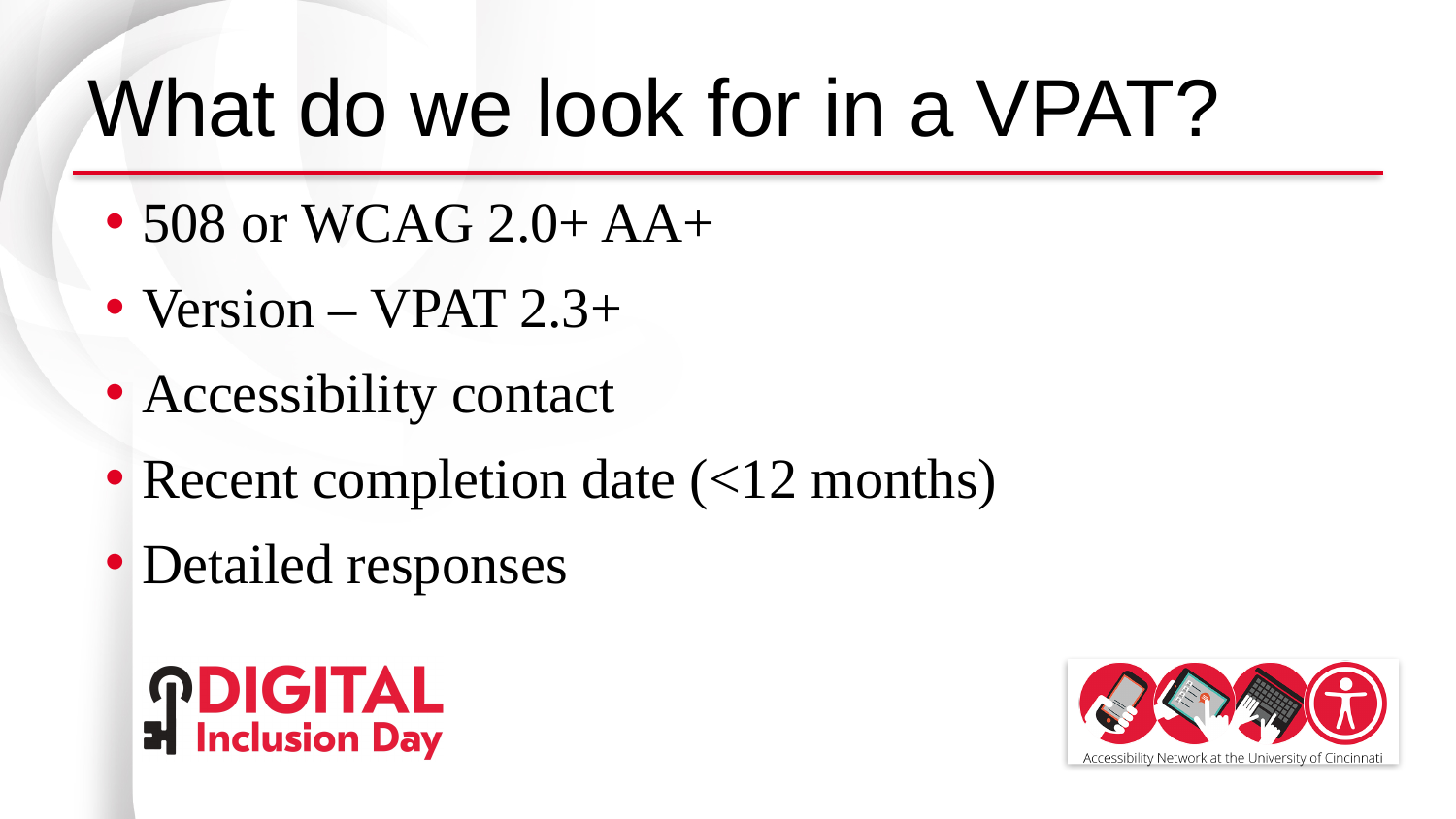

# What do we look for in a VPAT?
508 or WCAG 2.0+ AA+
Version – VPAT 2.3+
Accessibility contact
Recent completion date (<12 months)
Detailed responses